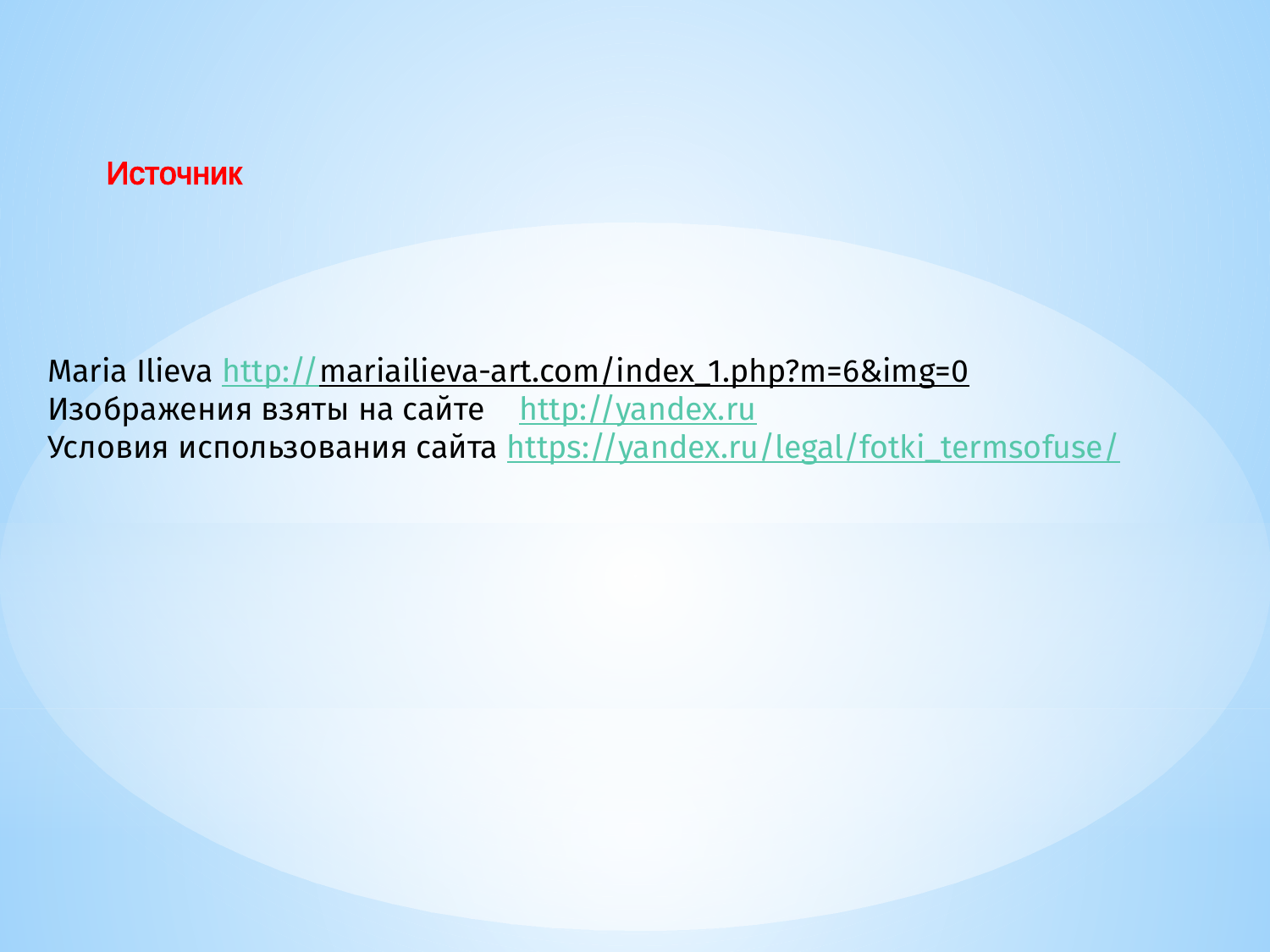

Источник
Maria Ilieva http://mariailieva-art.com/index_1.php?m=6&img=0
Изображения взяты на сайте    http://yandex.ru
Условия использования сайта https://yandex.ru/legal/fotki_termsofuse/